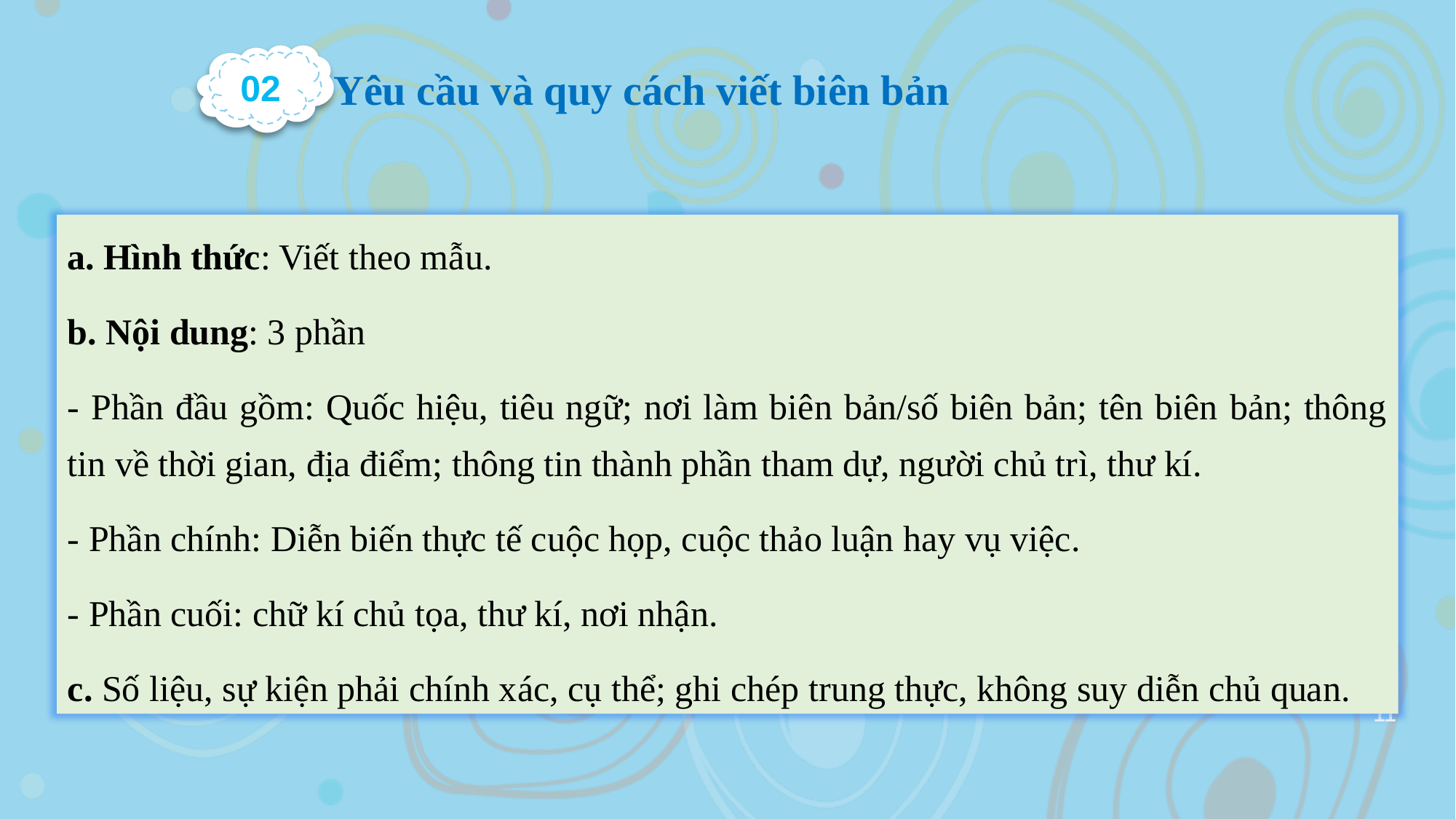

02

Yêu cầu và quy cách viết biên bản
a. Hình thức: Viết theo mẫu.
b. Nội dung: 3 phần
- Phần đầu gồm: Quốc hiệu, tiêu ngữ; nơi làm biên bản/số biên bản; tên biên bản; thông tin về thời gian, địa điểm; thông tin thành phần tham dự, người chủ trì, thư kí.
- Phần chính: Diễn biến thực tế cuộc họp, cuộc thảo luận hay vụ việc.
- Phần cuối: chữ kí chủ tọa, thư kí, nơi nhận.
c. Số liệu, sự kiện phải chính xác, cụ thể; ghi chép trung thực, không suy diễn chủ quan.
70%
11